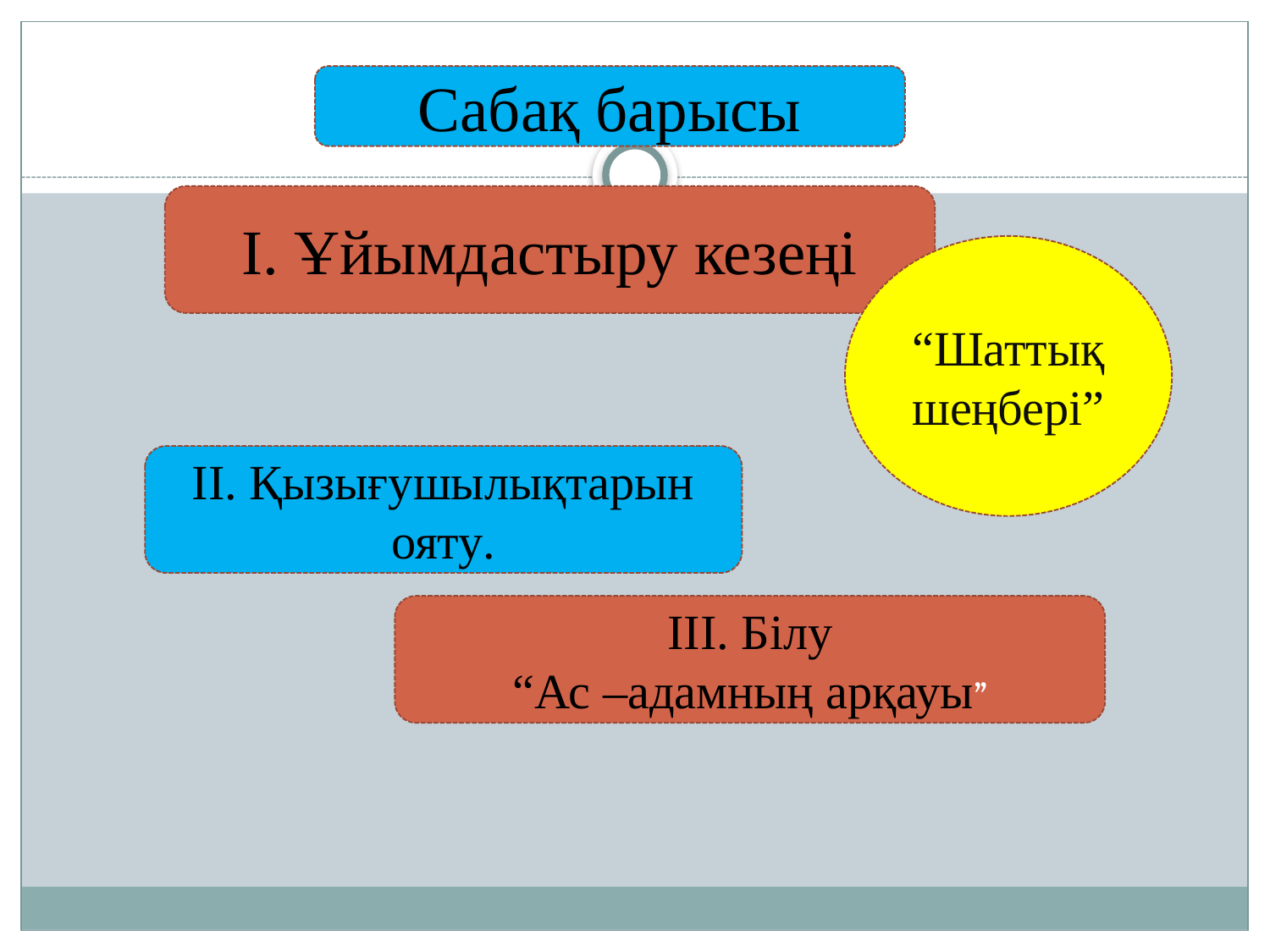

#
Сабақ барысы
І. Ұйымдастыру кезеңі

“Шаттық шеңбері”
ІІ. Қызығушылықтарын ояту.
ІІІ. Білу
“Ас –адамның арқауы”